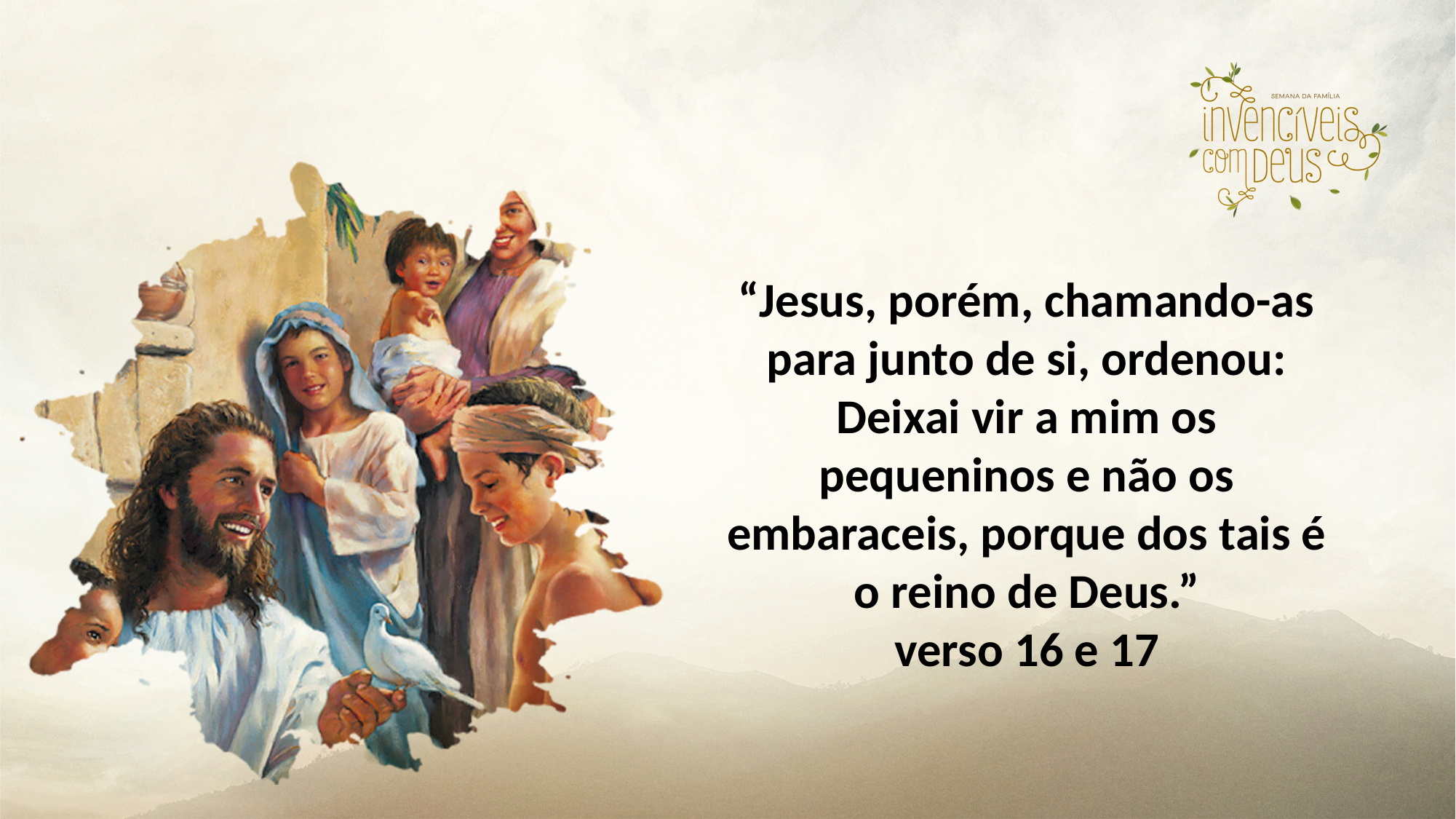

“Jesus, porém, chamando-as para junto de si, ordenou: Deixai vir a mim os pequeninos e não os embaraceis, porque dos tais é o reino de Deus.”
verso 16 e 17